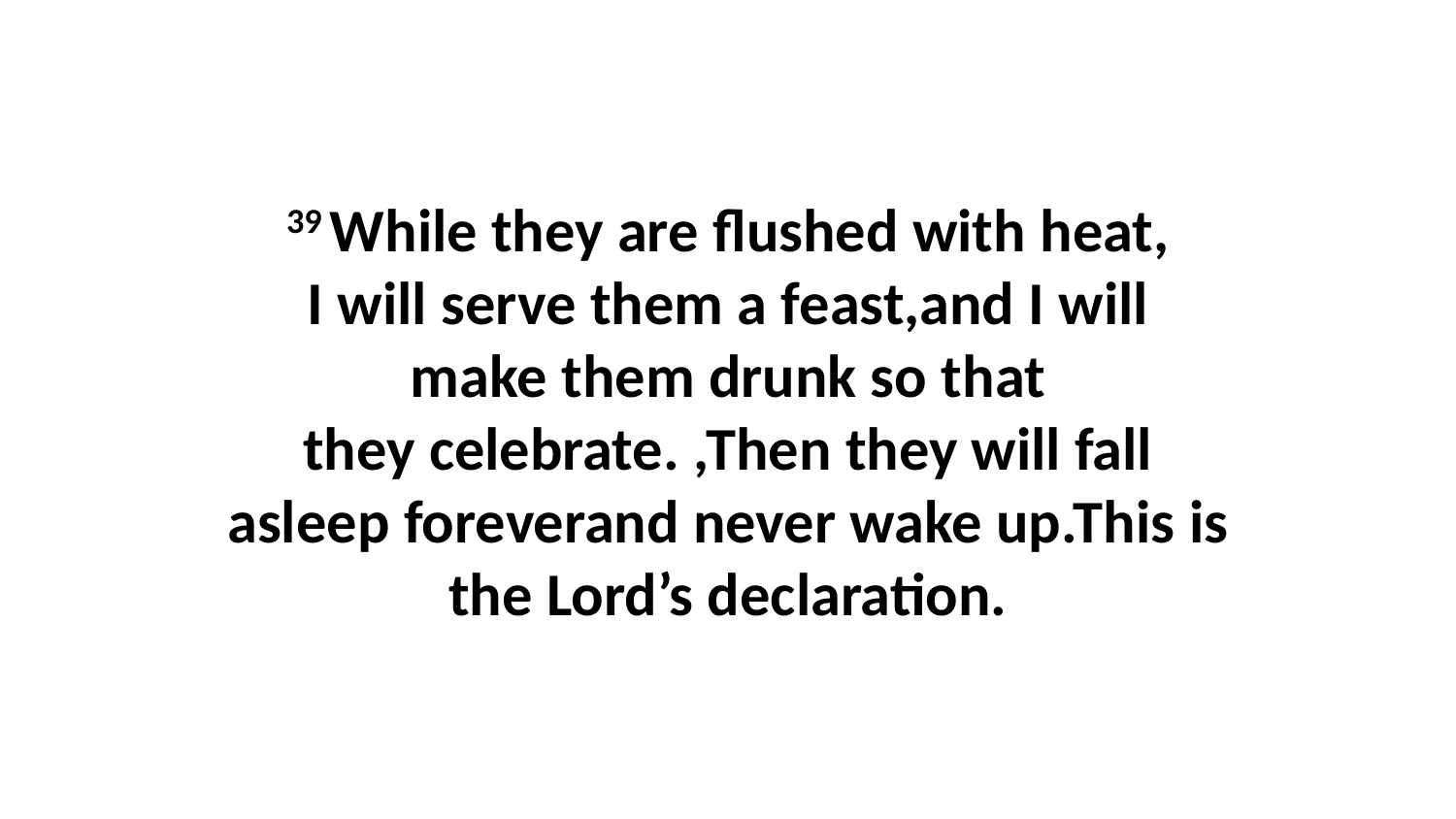

39 While they are flushed with heat, I will serve them a feast,and I will make them drunk so that they celebrate. ,Then they will fall asleep foreverand never wake up.This is the Lord’s declaration.